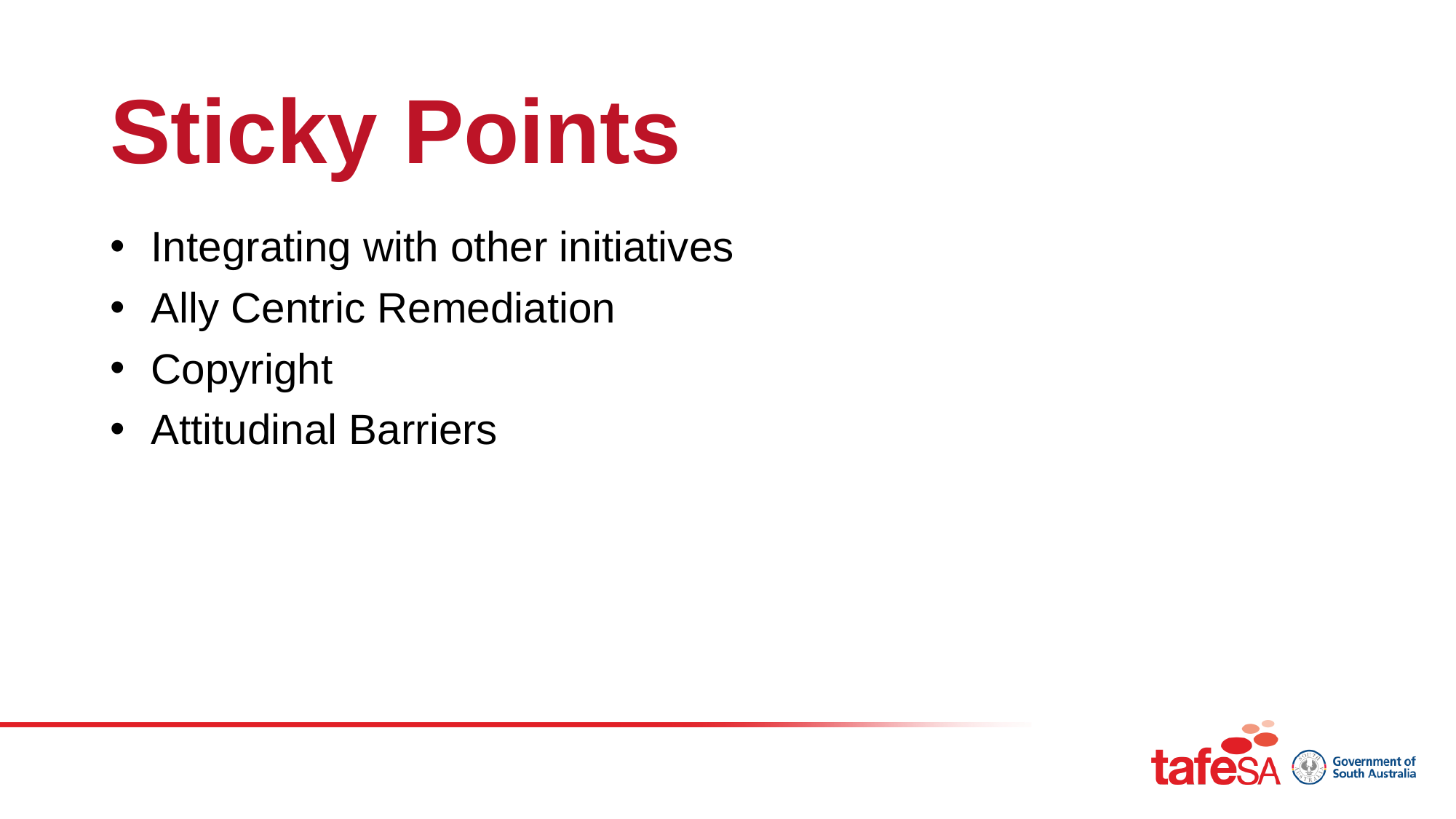

# Sticky Points
Integrating with other initiatives
Ally Centric Remediation
Copyright
Attitudinal Barriers